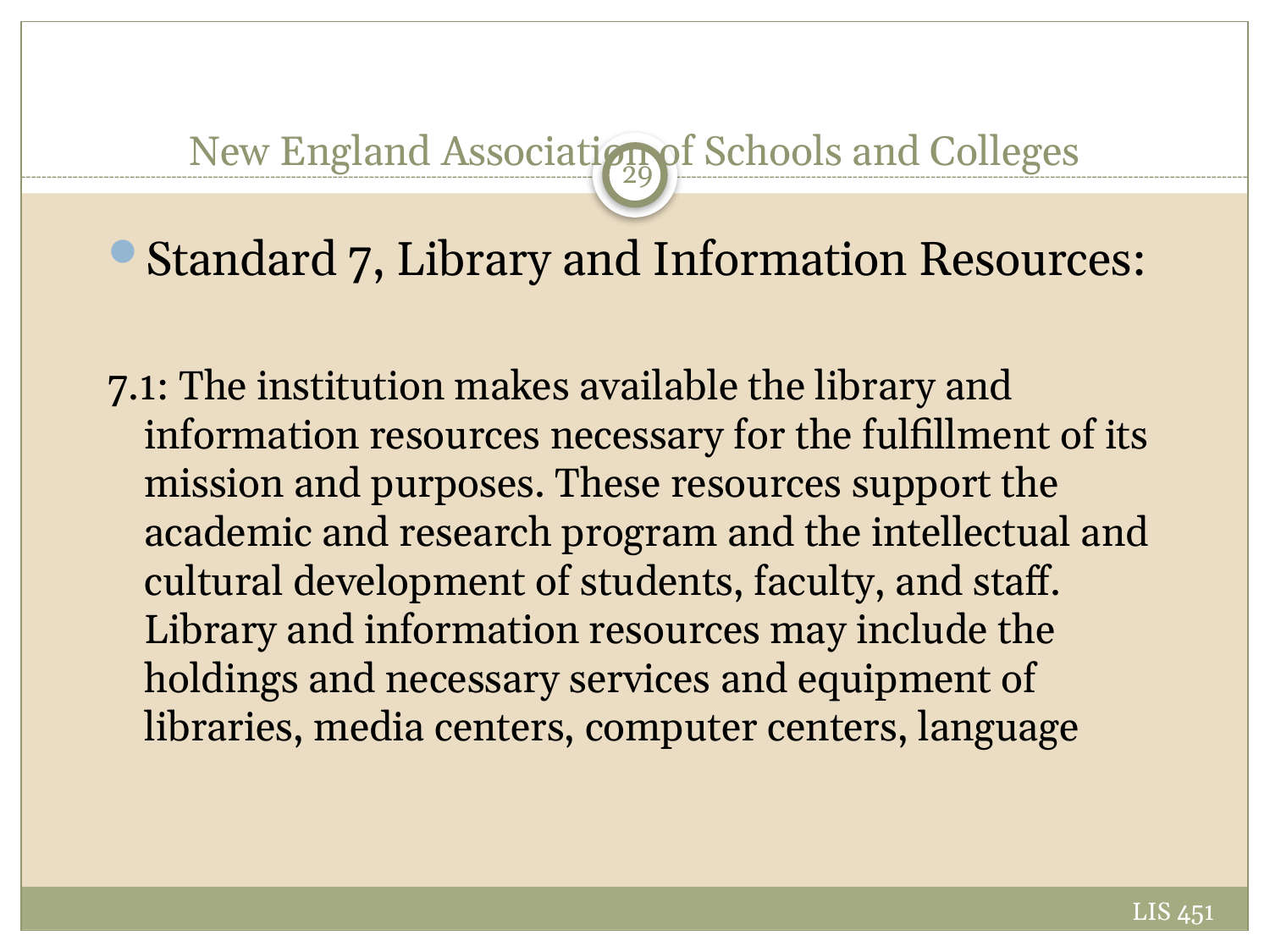

# New England Association of Schools and Colleges
29
Standard 7, Library and Information Resources:

7.1: The institution makes available the library and information resources necessary for the fulfillment of its mission and purposes. These resources support the academic and research program and the intellectual and cultural development of students, faculty, and staff. Library and information resources may include the holdings and necessary services and equipment of libraries, media centers, computer centers, language
LIS 451